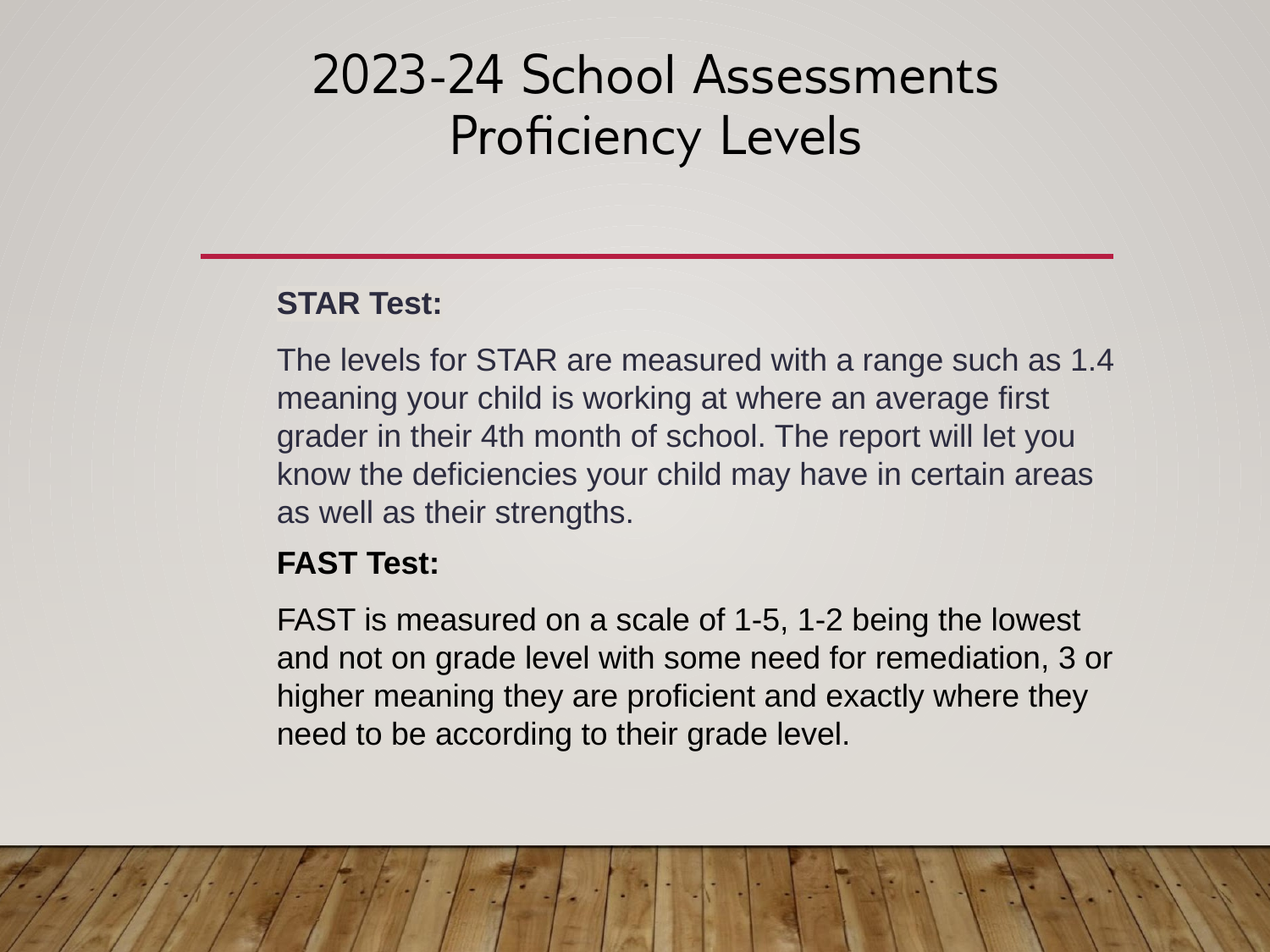

# 2023-24 School Assessments Proficiency Levels

STAR Test:
The levels for STAR are measured with a range such as 1.4 meaning your child is working at where an average first grader in their 4th month of school. The report will let you know the deficiencies your child may have in certain areas as well as their strengths.
FAST Test:
FAST is measured on a scale of 1-5, 1-2 being the lowest and not on grade level with some need for remediation, 3 or higher meaning they are proficient and exactly where they need to be according to their grade level.